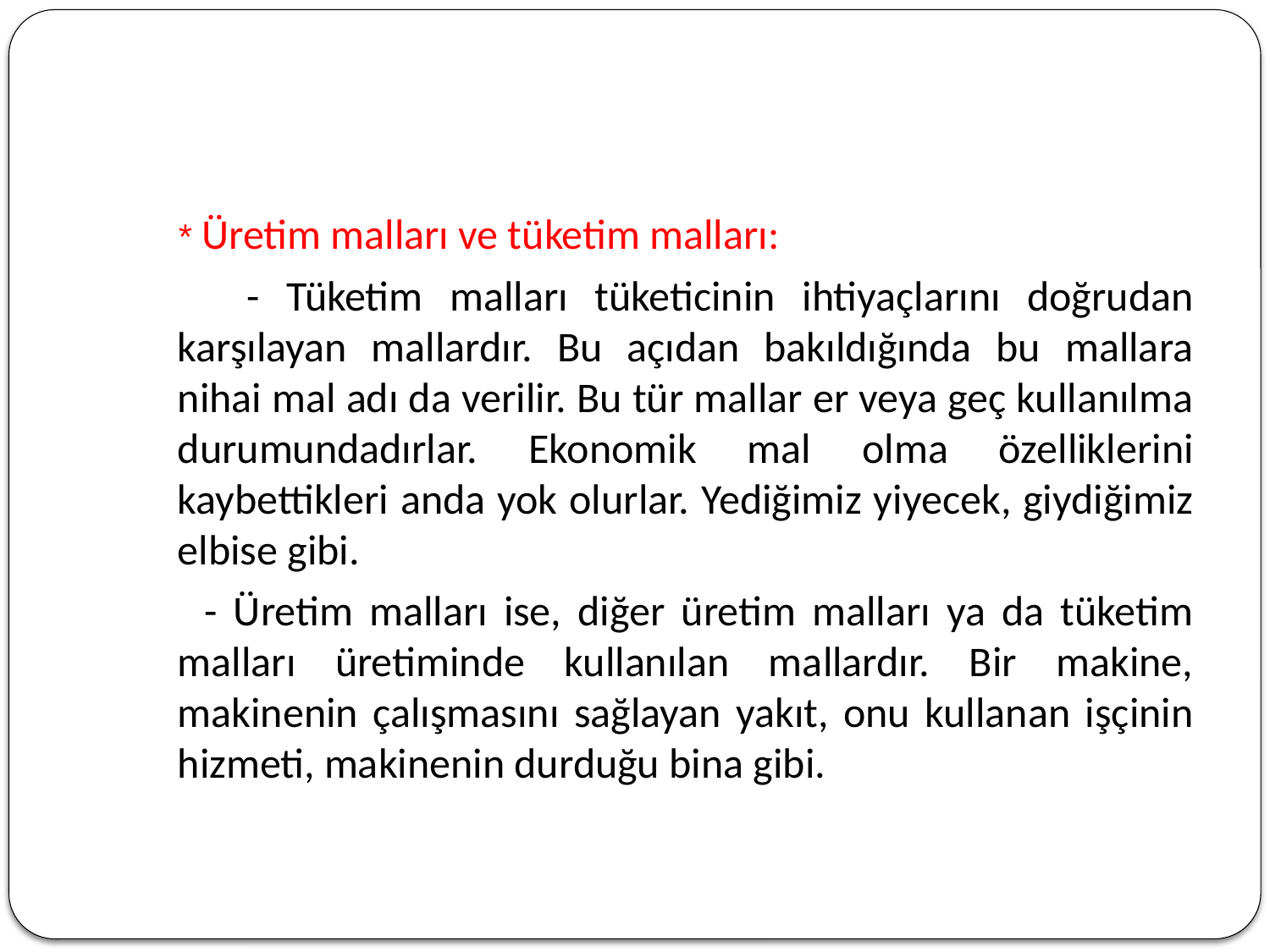

#
    * Üretim malları ve tüketim malları:
    - Tüketim malları tüketicinin ihtiyaçlarını doğrudan karşılayan mallardır. Bu açıdan bakıldığında bu mallara nihai mal adı da verilir. Bu tür mallar er veya geç kullanılma durumundadırlar. Ekonomik mal olma özelliklerini kaybettikleri anda yok olurlar. Yediğimiz yiyecek, giydiğimiz elbise gibi.
    - Üretim malları ise, diğer üretim malları ya da tüketim malları üretiminde kullanılan mallardır. Bir makine, makinenin çalışmasını sağlayan yakıt, onu kullanan işçinin hizmeti, makinenin durduğu bina gibi.